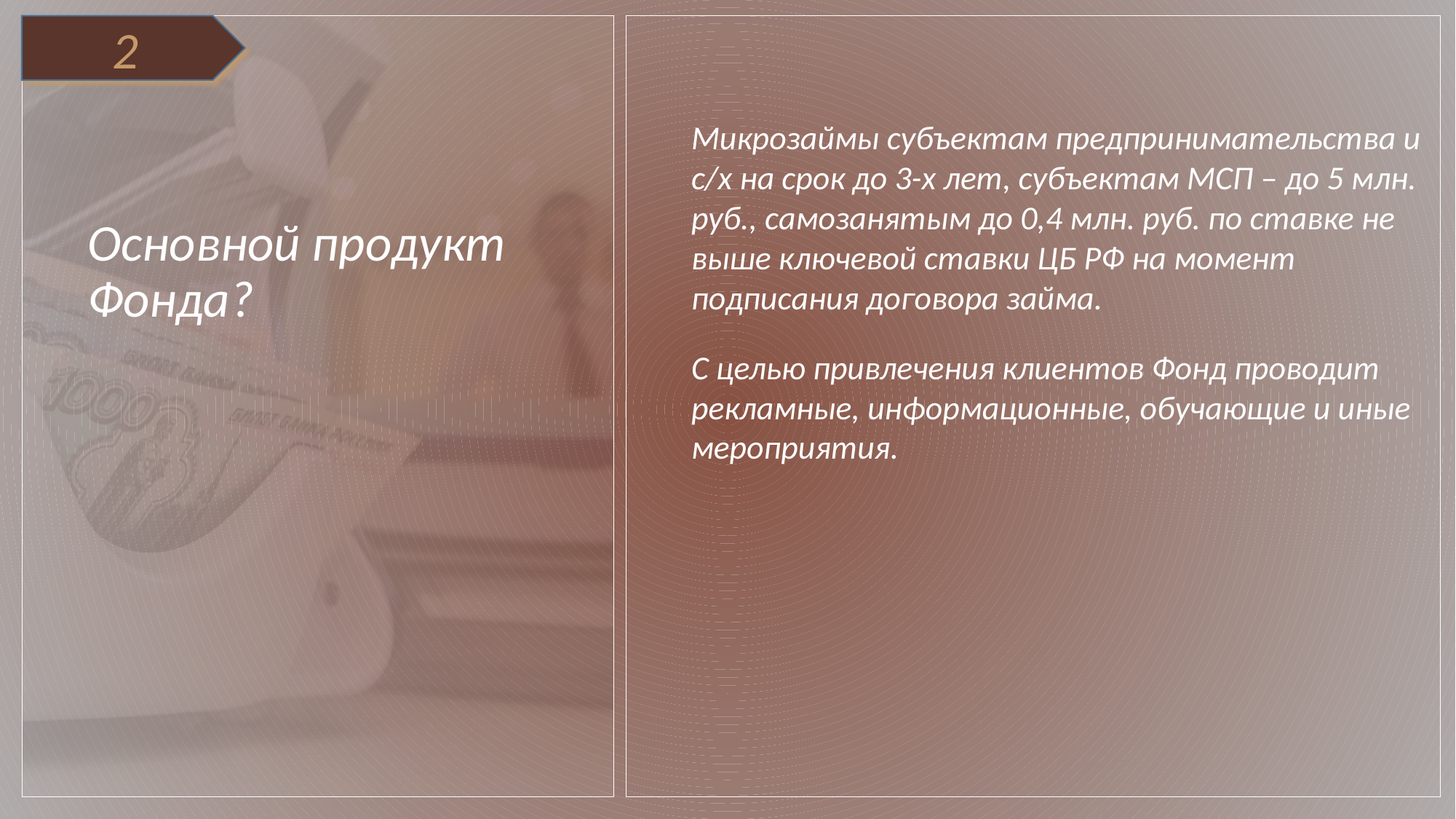

Основной продукт Фонда?
2

Микрозаймы субъектам предпринимательства и с/х на срок до 3-х лет, субъектам МСП – до 5 млн. руб., самозанятым до 0,4 млн. руб. по ставке не выше ключевой ставки ЦБ РФ на момент подписания договора займа.

С целью привлечения клиентов Фонд проводит рекламные, информационные, обучающие и иные мероприятия.